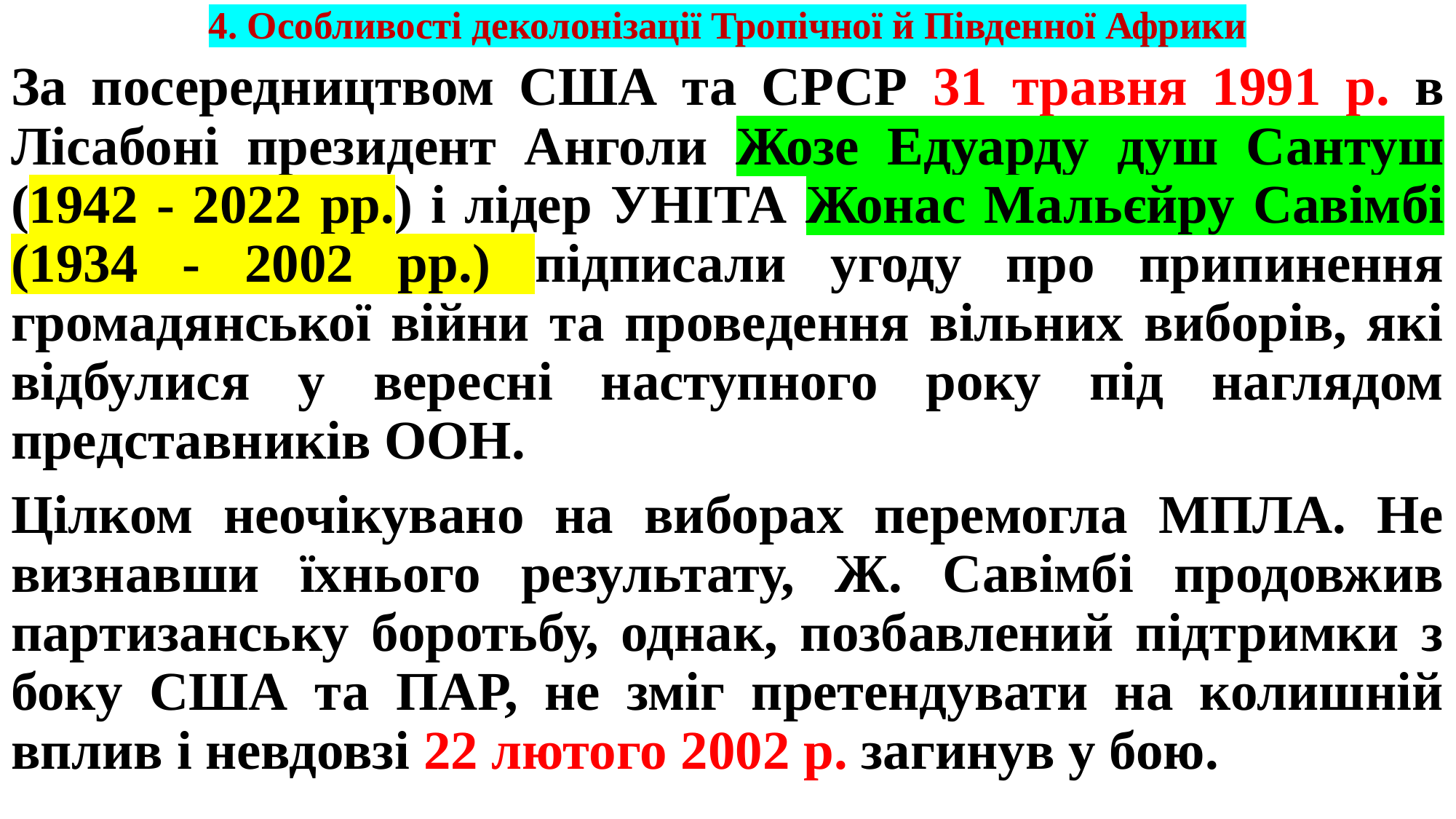

# 4. Особливості деколонізації Тропічної й Південної Африки
За посередництвом США та СРСР 31 травня 1991 р. в Лісабоні президент Анголи Жозе Едуарду душ Сантуш (1942 - 2022 рр.) і лідер УНІТА Жонас Мальєйру Савімбі (1934 - 2002 рр.) підписали угоду про припинення громадянської війни та проведення вільних виборів, які відбулися у вересні наступного року під наглядом представників ООН.
Цілком неочікувано на виборах перемогла МПЛА. Не визнавши їхнього результату, Ж. Савімбі продовжив партизанську боротьбу, однак, позбавлений підтримки з боку США та ПАР, не зміг претендувати на колишній вплив і невдовзі 22 лютого 2002 р. загинув у бою.